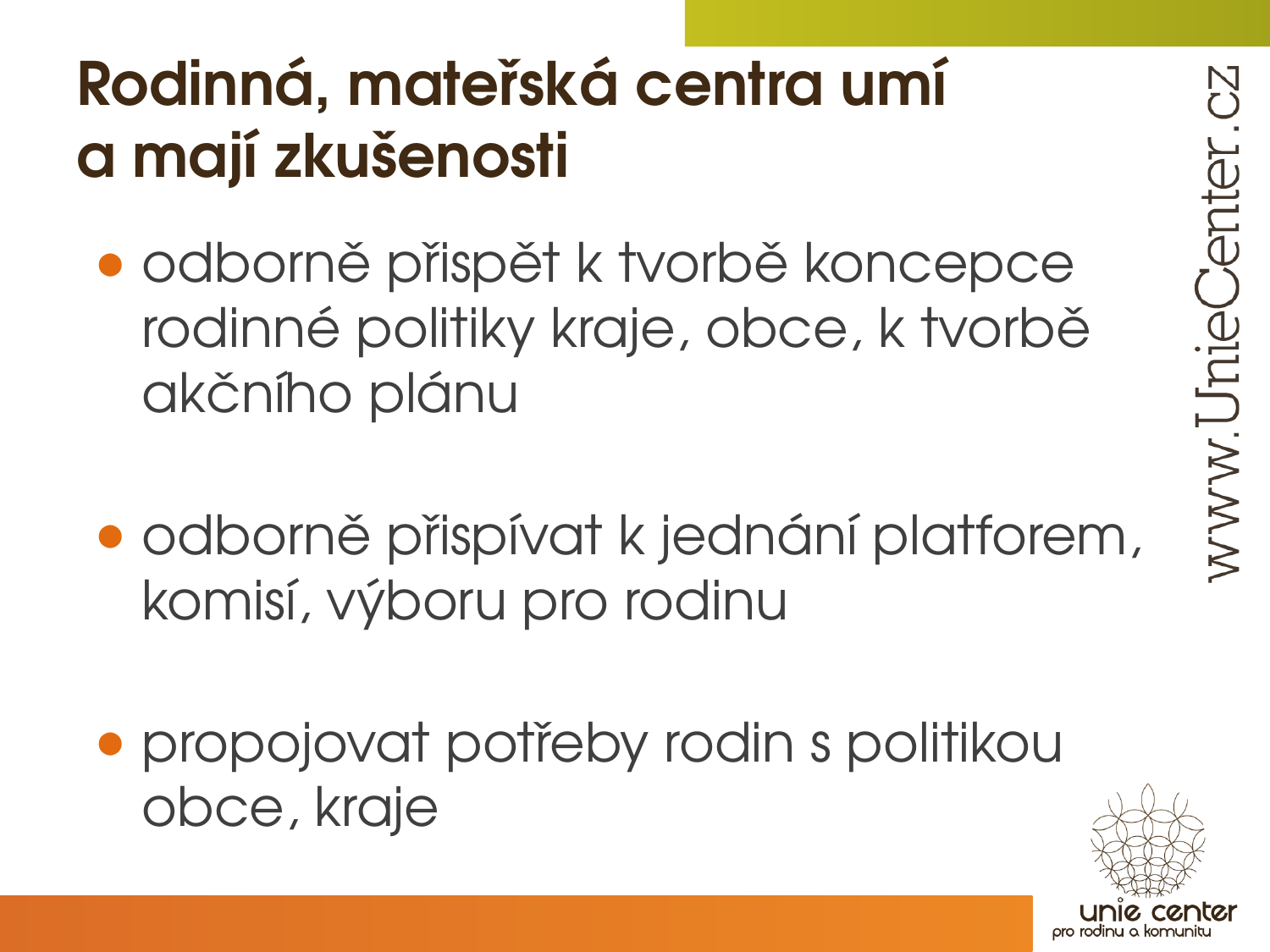

# Rodinná, mateřská centra umí
a mají zkušenosti
odborně přispět k tvorbě koncepce rodinné politiky kraje, obce, k tvorbě akčního plánu

odborně přispívat k jednání platforem, komisí, výboru pro rodinu

propojovat potřeby rodin s politikou obce, kraje